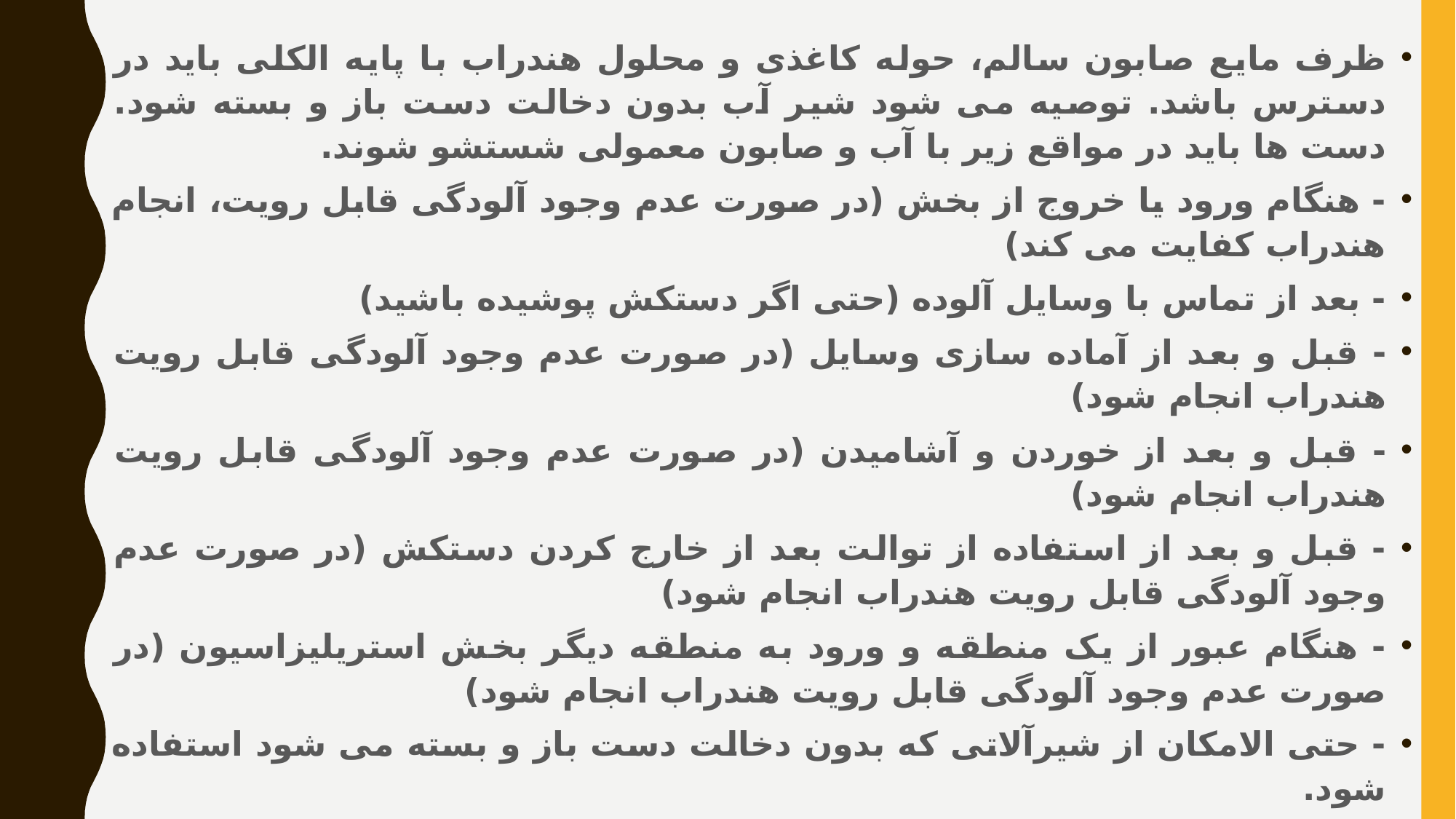

ظرف مایع صابون سالم، حوله کاغذی و محلول هندراب با پایه الکلی باید در دسترس باشد. توصیه می شود شیر آب بدون دخالت دست باز و بسته شود. دست ها باید در مواقع زیر با آب و صابون معمولی شستشو شوند.
- هنگام ورود یا خروج از بخش (در صورت عدم وجود آلودگی قابل رویت، انجام هندراب کفایت می کند)
- بعد از تماس با وسایل آلوده (حتی اگر دستکش پوشیده باشید)
- قبل و بعد از آماده سازی وسایل (در صورت عدم وجود آلودگی قابل رویت هندراب انجام شود)
- قبل و بعد از خوردن و آشامیدن (در صورت عدم وجود آلودگی قابل رویت هندراب انجام شود)
- قبل و بعد از استفاده از توالت بعد از خارج کردن دستکش (در صورت عدم وجود آلودگی قابل رویت هندراب انجام شود)
- هنگام عبور از یک منطقه و ورود به منطقه دیگر بخش استریلیزاسیون (در صورت عدم وجود آلودگی قابل رویت هندراب انجام شود)
- حتی الامکان از شیرآلاتی که بدون دخالت دست باز و بسته می شود استفاده شود.